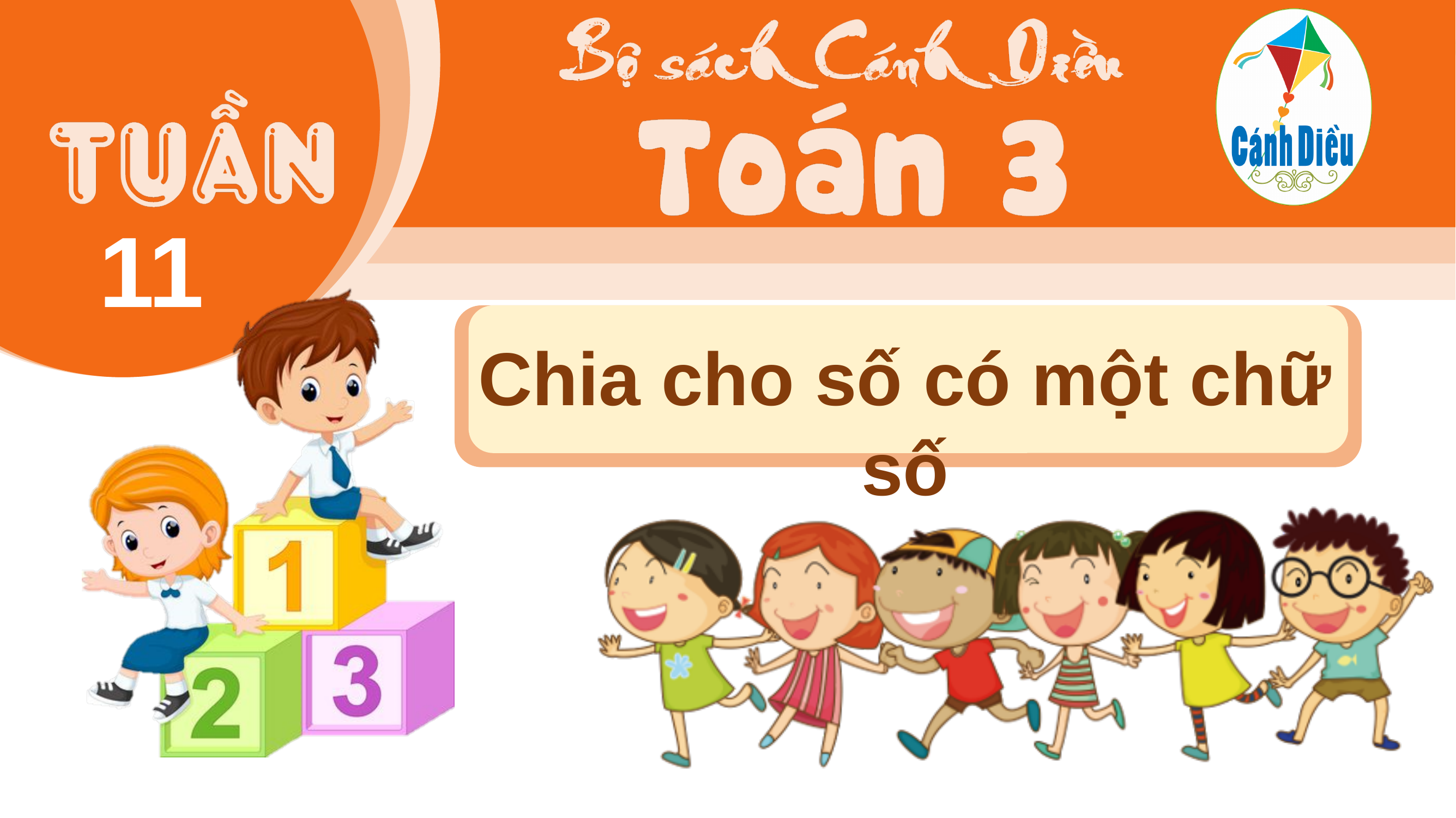

11
Chia cho số có một chữ số